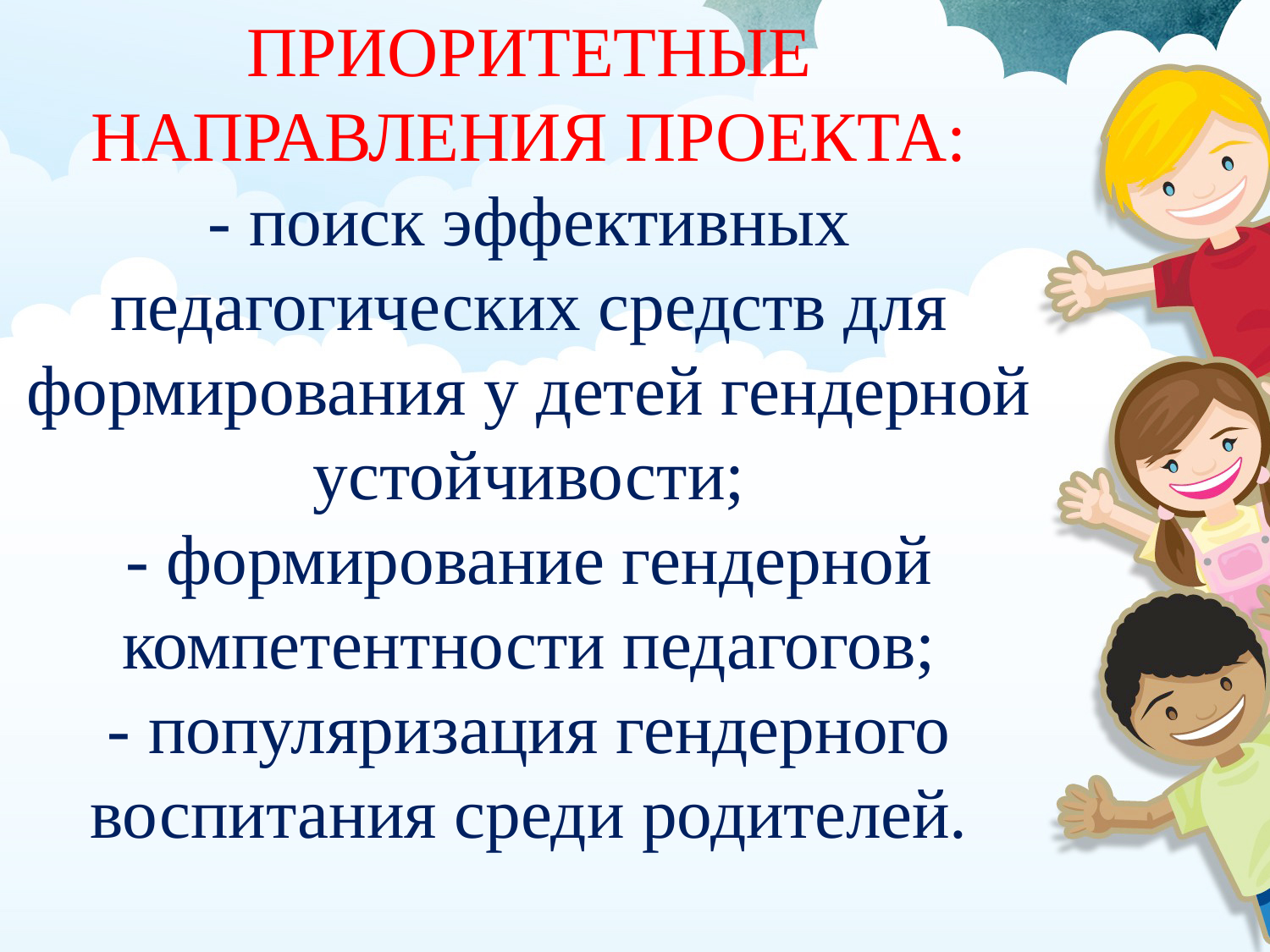

ПРИОРИТЕТНЫЕ НАПРАВЛЕНИЯ ПРОЕКТА:
- поиск эффективных педагогических средств для формирования у детей гендерной устойчивости;
- формирование гендерной компетентности педагогов;
- популяризация гендерного воспитания среди родителей.